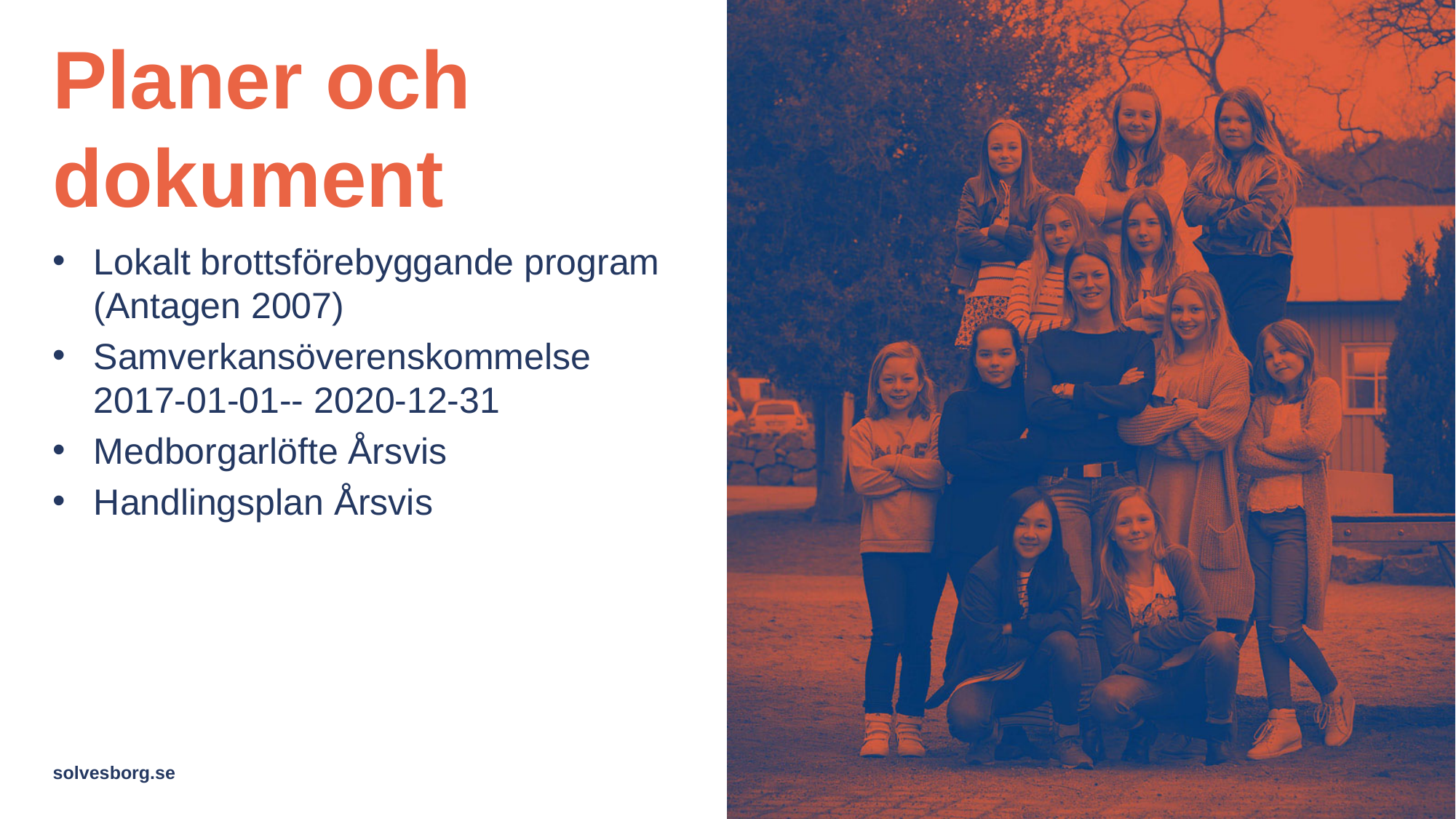

# Planer och dokument
Lokalt brottsförebyggande program (Antagen 2007)
Samverkansöverenskommelse 2017-01-01-- 2020-12-31
Medborgarlöfte Årsvis
Handlingsplan Årsvis

solvesborg.se